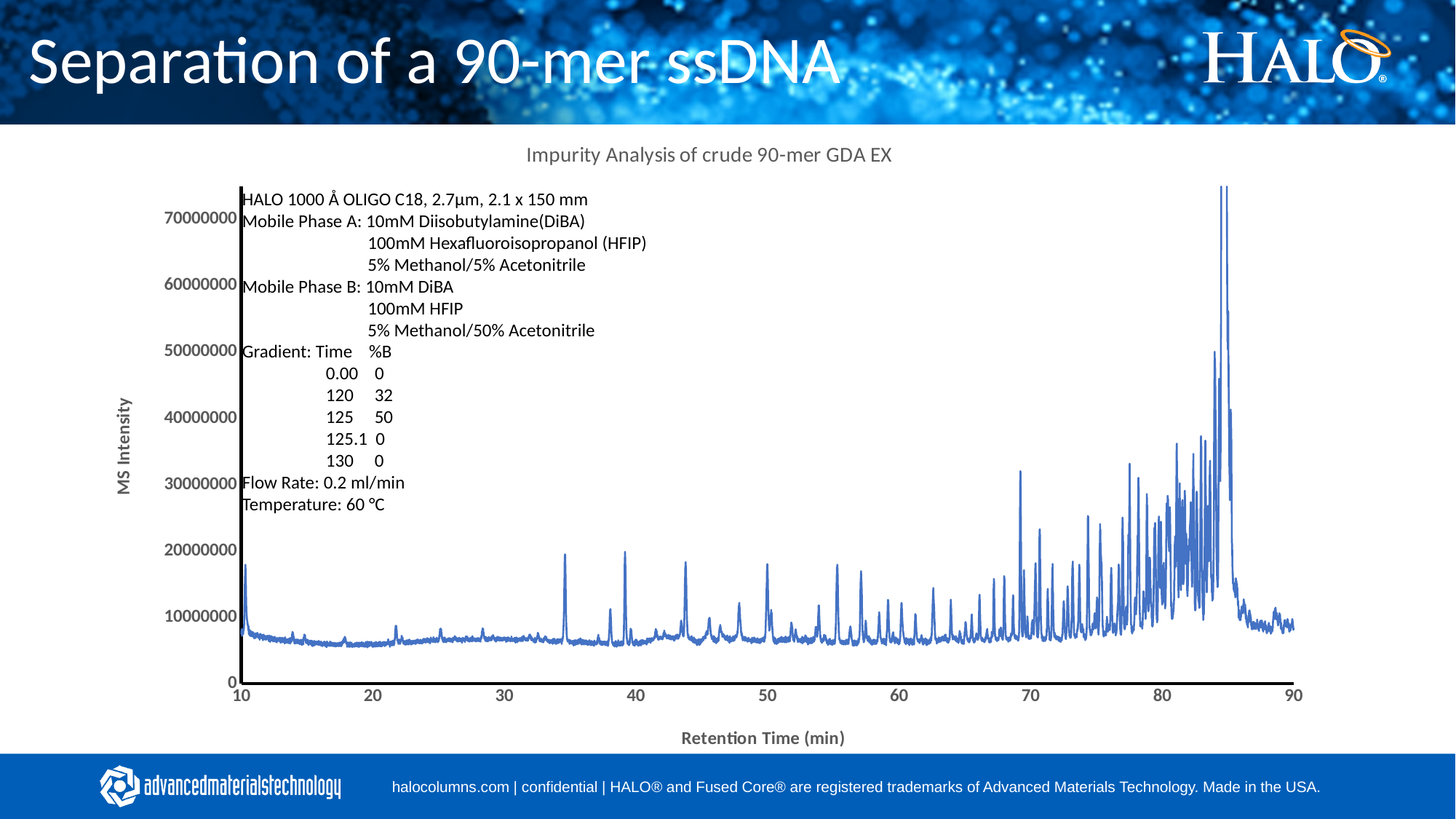

# Separation of a 90-mer ssDNA

### Chart: Impurity Analysis of crude 90-mer GDA EX

| Category | Intensity |
|---|---|
HALO 1000 Å OLIGO C18, 2.7µm, 2.1 x 150 mm
Mobile Phase A: 10mM Diisobutylamine(DiBA)
                              100mM Hexafluoroisopropanol (HFIP)
                              5% Methanol/5% Acetonitrile
Mobile Phase B: 10mM DiBA
                              100mM HFIP
                              5% Methanol/50% Acetonitrile
Gradient: Time    %B
                    0.00    0
                    120     32
                    125     50
                    125.1  0
                    130     0
Flow Rate: 0.2 ml/min
Temperature: 60 °C